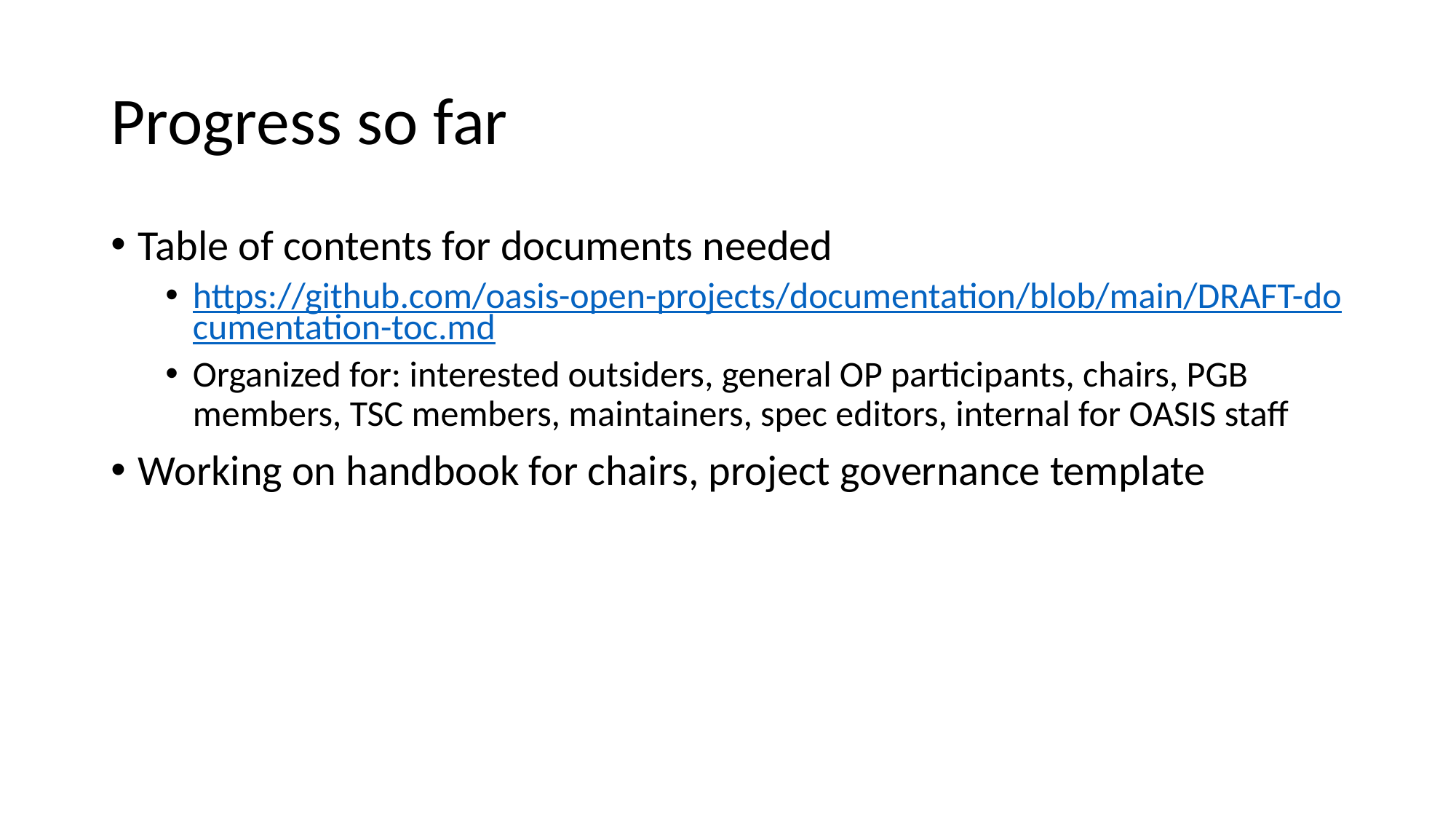

# Progress so far
Table of contents for documents needed
https://github.com/oasis-open-projects/documentation/blob/main/DRAFT-documentation-toc.md
Organized for: interested outsiders, general OP participants, chairs, PGB members, TSC members, maintainers, spec editors, internal for OASIS staff
Working on handbook for chairs, project governance template